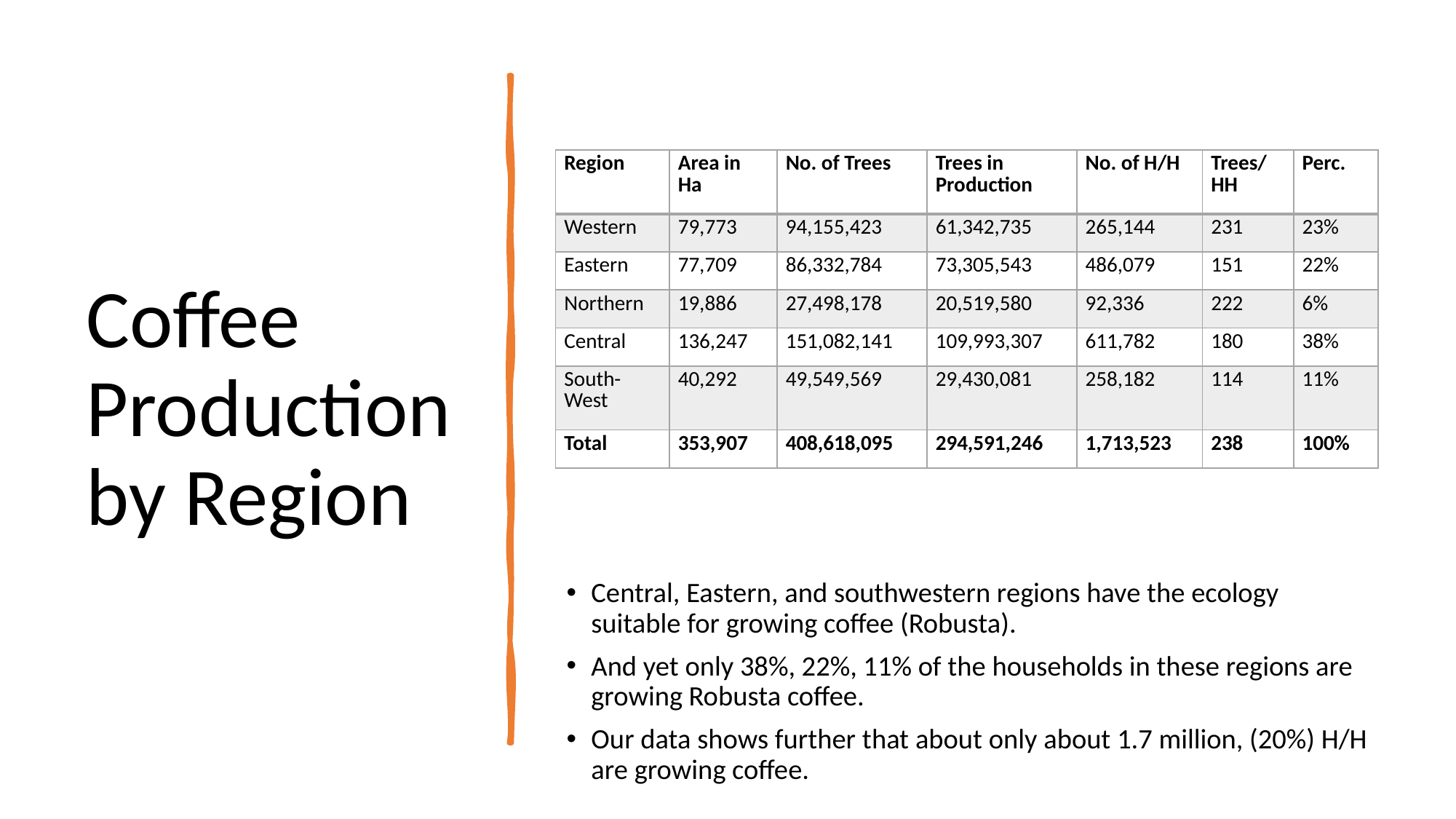

# Coffee Production by Region
| Region | Area in Ha | No. of Trees | Trees in Production | No. of H/H | Trees/ HH | Perc. |
| --- | --- | --- | --- | --- | --- | --- |
| Western | 79,773 | 94,155,423 | 61,342,735 | 265,144 | 231 | 23% |
| Eastern | 77,709 | 86,332,784 | 73,305,543 | 486,079 | 151 | 22% |
| Northern | 19,886 | 27,498,178 | 20,519,580 | 92,336 | 222 | 6% |
| Central | 136,247 | 151,082,141 | 109,993,307 | 611,782 | 180 | 38% |
| South-West | 40,292 | 49,549,569 | 29,430,081 | 258,182 | 114 | 11% |
| Total | 353,907 | 408,618,095 | 294,591,246 | 1,713,523 | 238 | 100% |
Central, Eastern, and southwestern regions have the ecology suitable for growing coffee (Robusta).
And yet only 38%, 22%, 11% of the households in these regions are growing Robusta coffee.
Our data shows further that about only about 1.7 million, (20%) H/H are growing coffee.